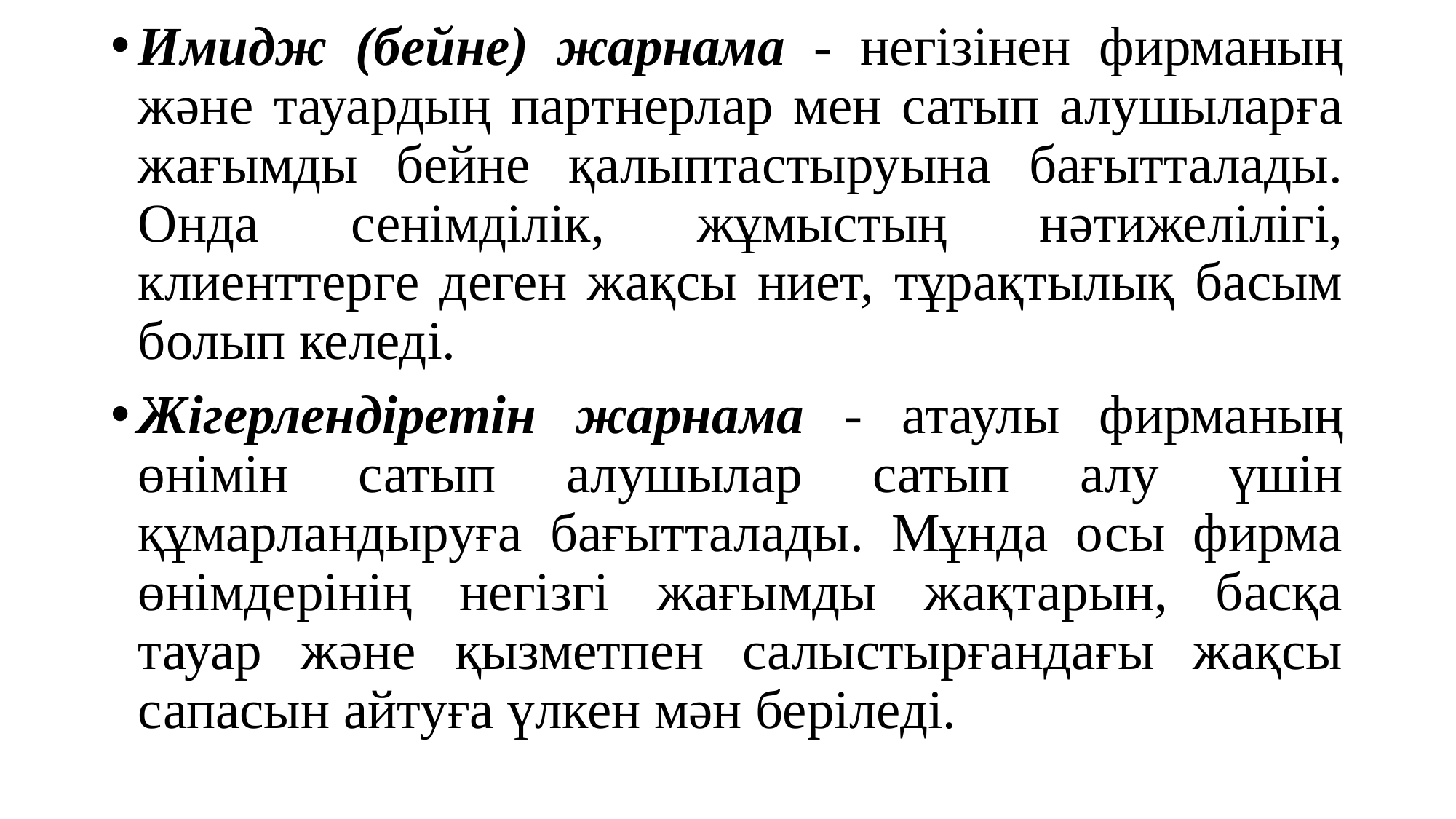

Имидж (бейне) жарнама - негізінен фирманың және тауардың партнерлар мен сатып алушыларға жағымды бейне қалыптастыруына бағытталады. Онда сенімділік, жұмыстың нәтижелілігі, клиенттерге деген жақсы ниет, тұрақтылық басым болып келеді.
Жігерлендіретін жарнама - атаулы фирманың өнімін сатып алушылар сатып алу үшін құмарландыруға бағытталады. Мұнда осы фирма өнімдерінің негізгі жағымды жақтарын, басқа тауар және қызметпен салыстырғандағы жақсы сапасын айтуға үлкен мән беріледі.